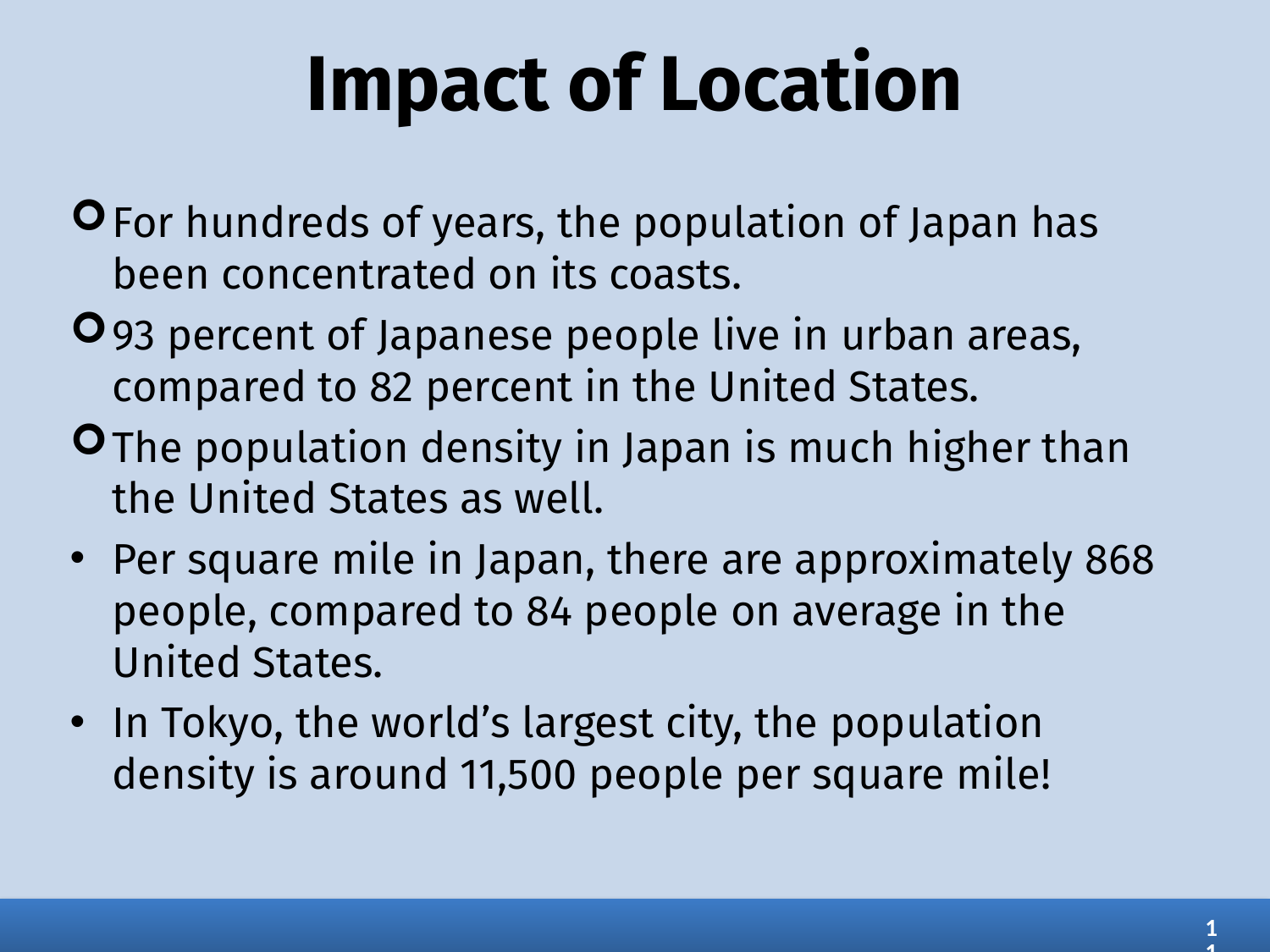

# Impact of Location
For hundreds of years, the population of Japan has been concentrated on its coasts.
93 percent of Japanese people live in urban areas, compared to 82 percent in the United States.
The population density in Japan is much higher than the United States as well.
Per square mile in Japan, there are approximately 868 people, compared to 84 people on average in the United States.
In Tokyo, the world’s largest city, the population density is around 11,500 people per square mile!
11